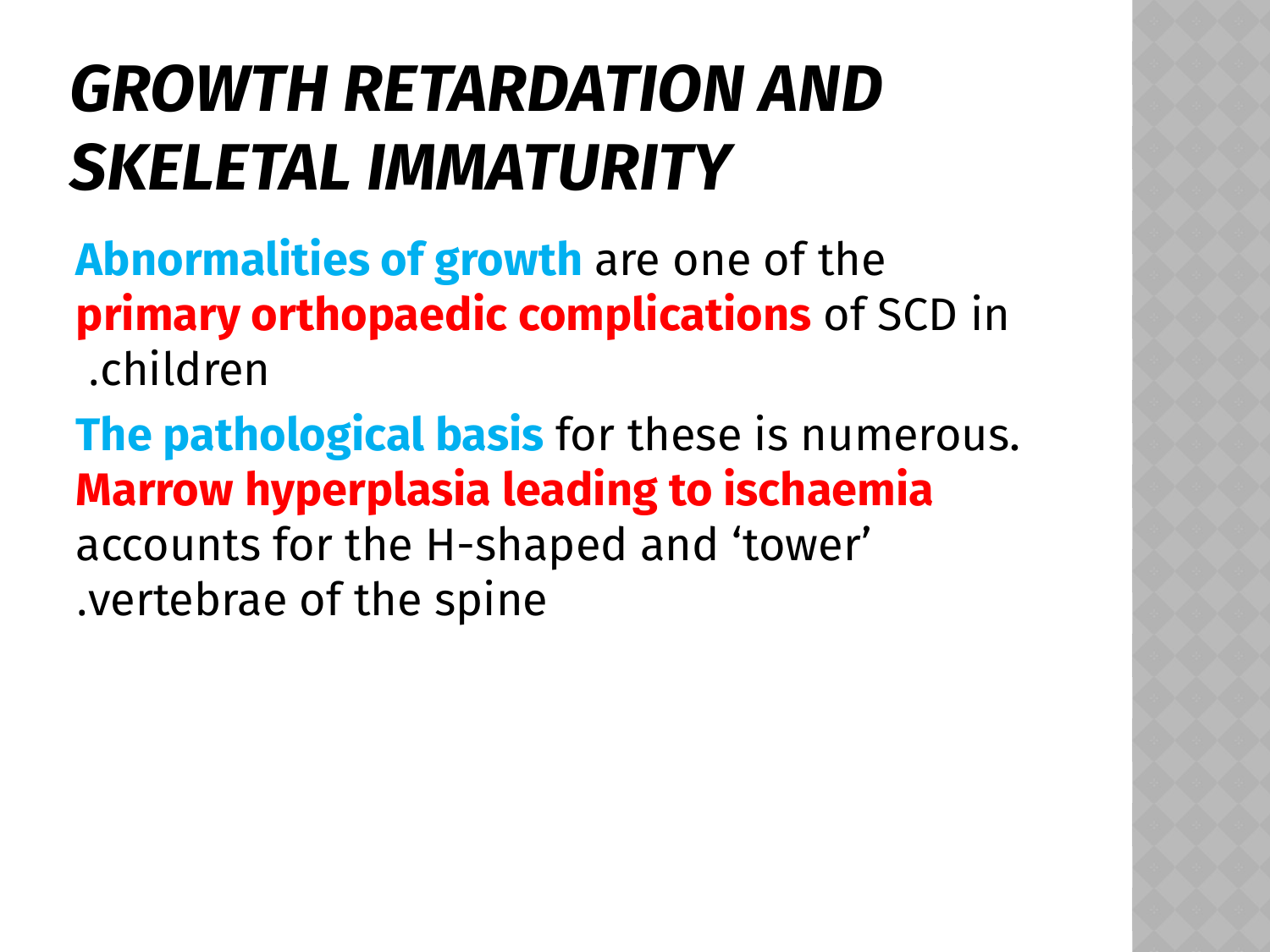

# Growth Retardation and Skeletal Immaturity
Abnormalities of growth are one of the primary orthopaedic complications of SCD in children.
The pathological basis for these is numerous. Marrow hyperplasia leading to ischaemia accounts for the H-shaped and ‘tower’ vertebrae of the spine.